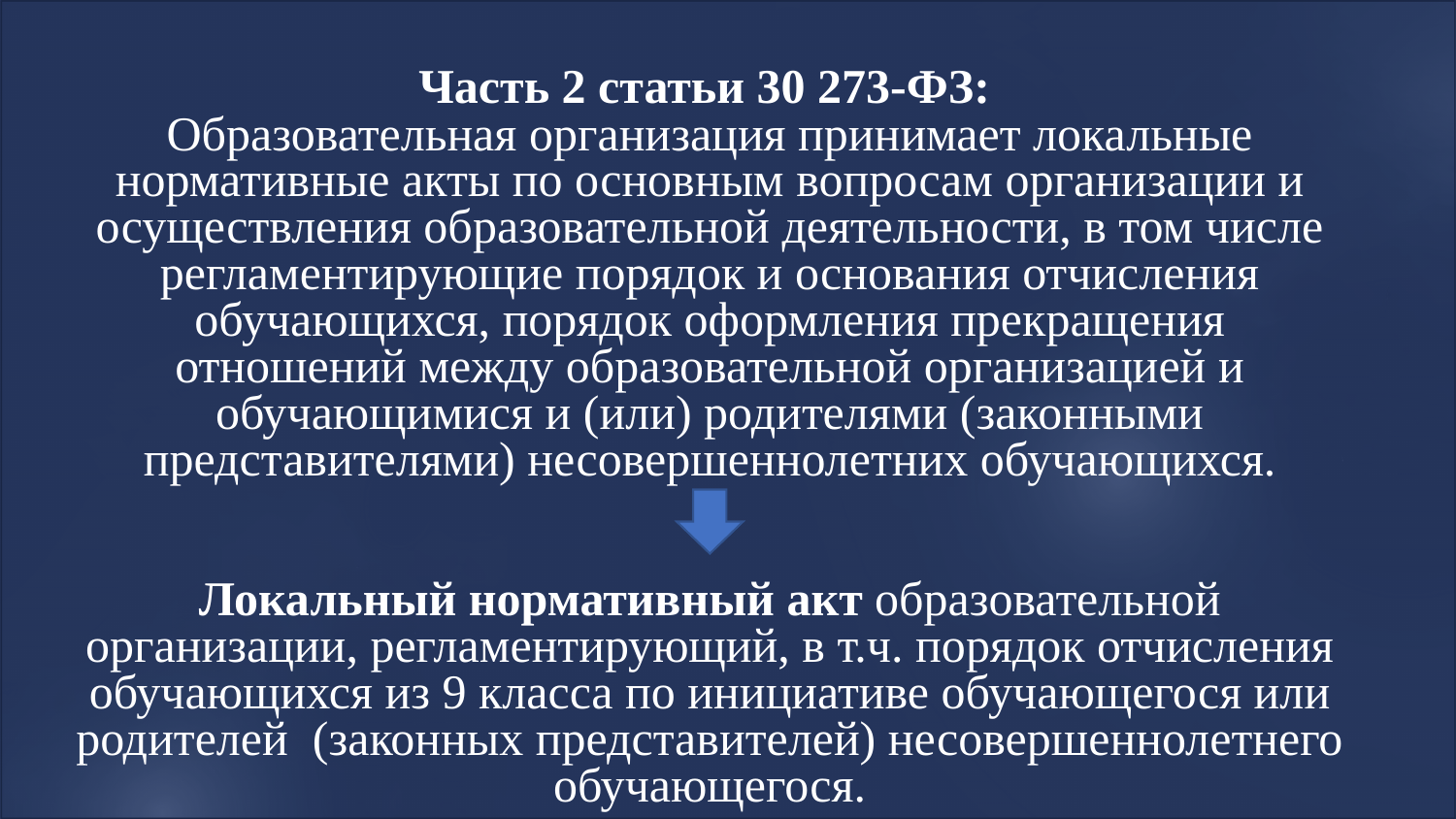

Часть 2 статьи 30 273-ФЗ:
Образовательная организация принимает локальные нормативные акты по основным вопросам организации и осуществления образовательной деятельности, в том числе регламентирующие порядок и основания отчисления обучающихся, порядок оформления прекращения отношений между образовательной организацией и обучающимися и (или) родителями (законными представителями) несовершеннолетних обучающихся.

Локальный нормативный акт образовательной организации, регламентирующий, в т.ч. порядок отчисления обучающихся из 9 класса по инициативе обучающегося или родителей  (законных представителей) несовершеннолетнего обучающегося.